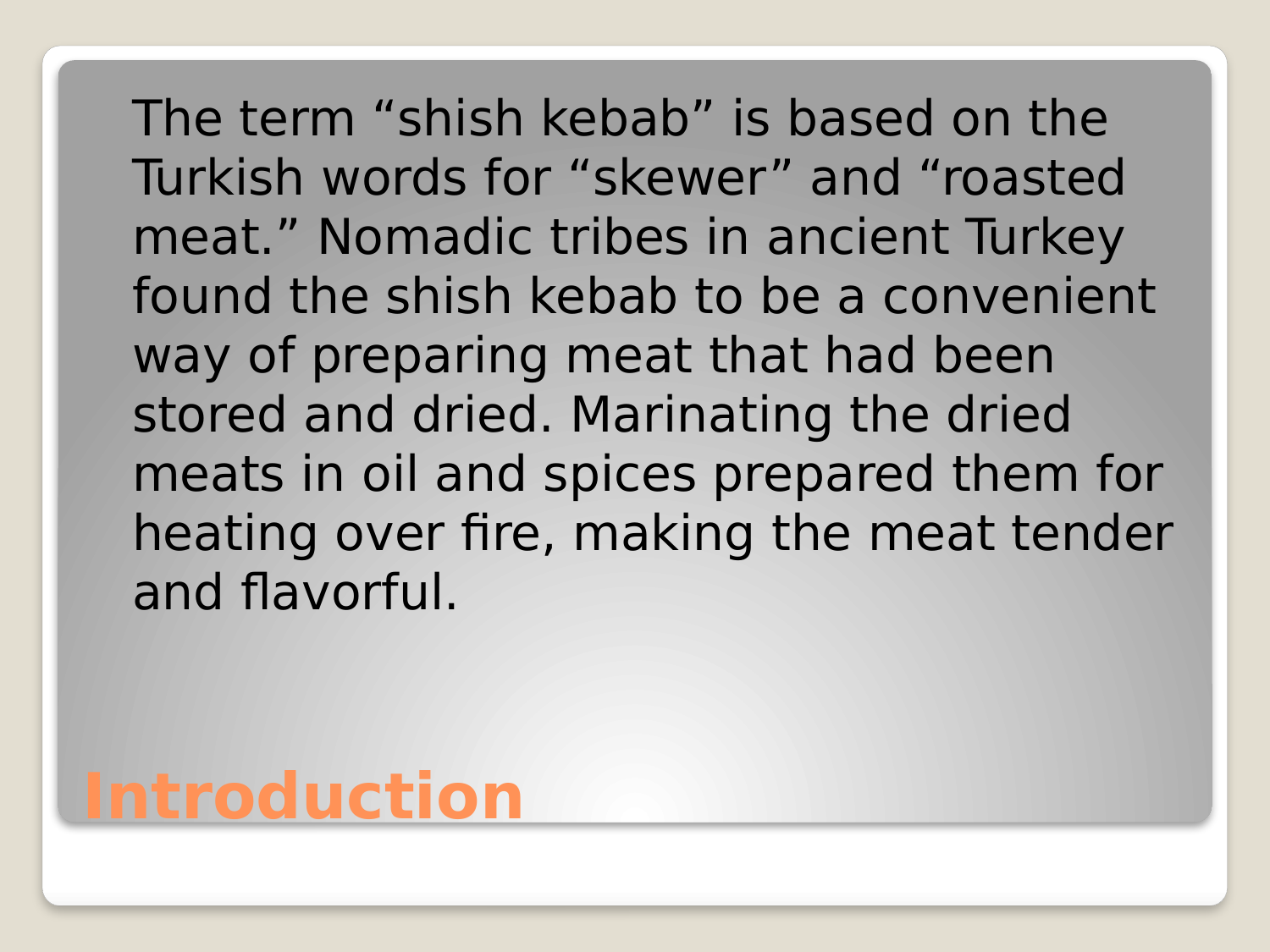

The term “shish kebab” is based on the Turkish words for “skewer” and “roasted meat.” Nomadic tribes in ancient Turkey found the shish kebab to be a convenient way of preparing meat that had been stored and dried. Marinating the dried meats in oil and spices prepared them for heating over fire, making the meat tender and flavorful.
# Introduction